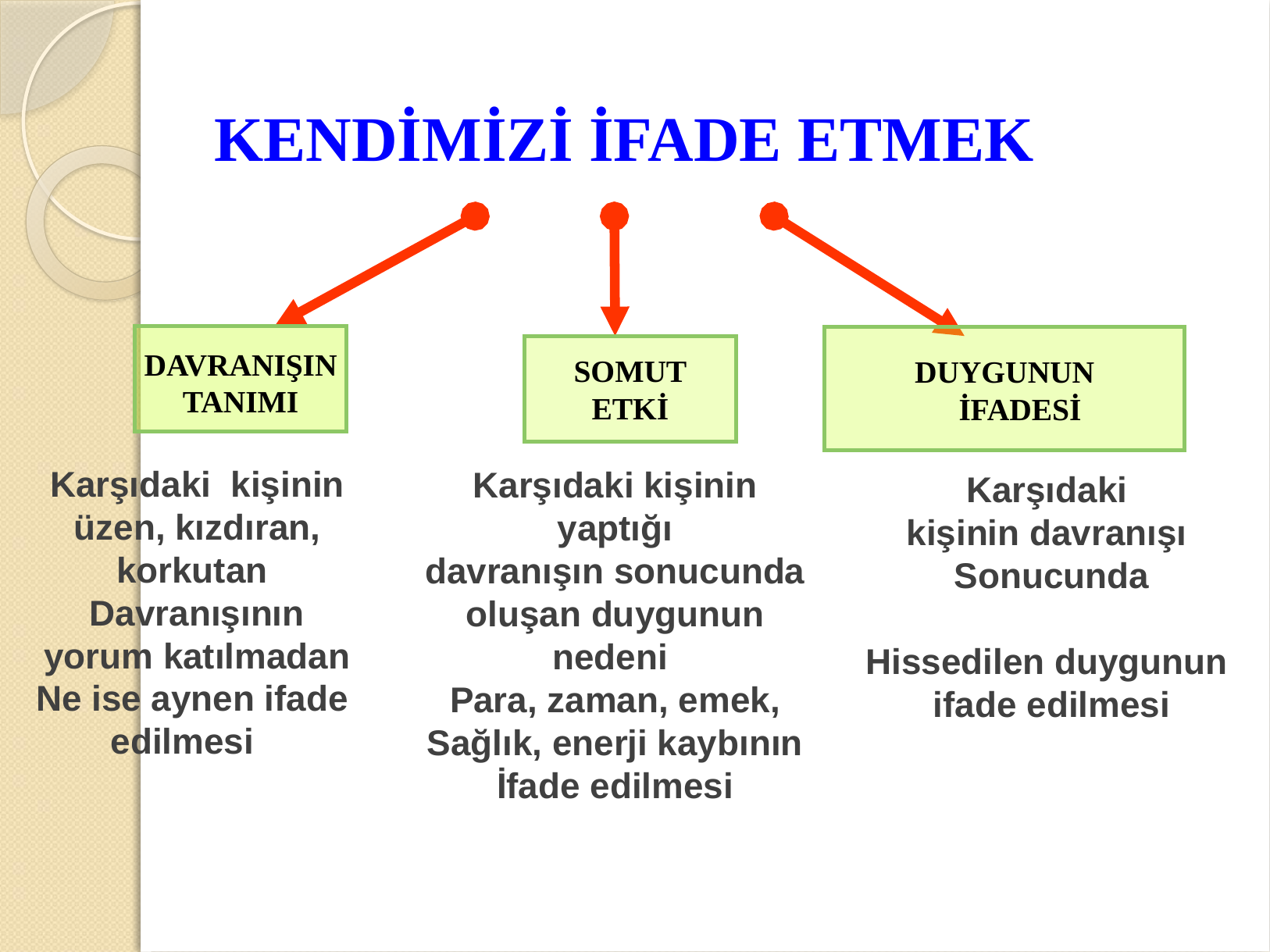

KENDİMİZİ İFADE ETMEK

DUYGUNUN
    İFADESİ

DAVRANIŞIN
TANIMI

SOMUT
ETKİ
Karşıdaki  kişinin üzen, kızdıran, korkutan
Davranışının
yorum katılmadan
Ne ise aynen ifade
edilmesi
Karşıdaki kişinin yaptığı
davranışın sonucunda oluşan duygunun nedeni
Para, zaman, emek, Sağlık, enerji kaybının
İfade edilmesi
Karşıdaki
kişinin davranışı
Sonucunda

Hissedilen duygunun
ifade edilmesi